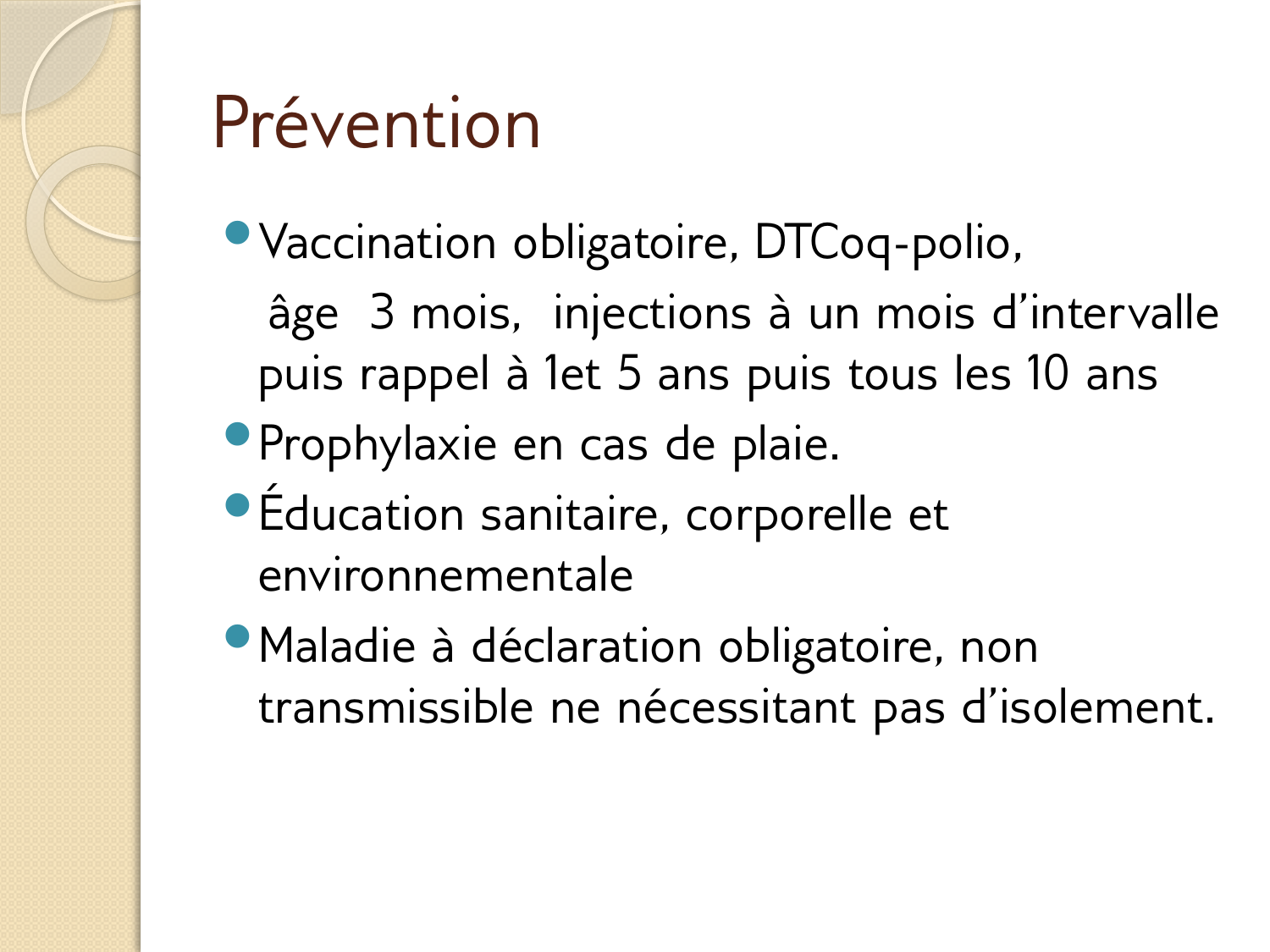

# Prévention
Vaccination obligatoire, DTCoq-polio,
   âge  3 mois,  injections à un mois d’intervalle puis rappel à 1et 5 ans puis tous les 10 ans
Prophylaxie en cas de plaie.
Éducation sanitaire, corporelle et environnementale
Maladie à déclaration obligatoire, non transmissible ne nécessitant pas d’isolement.